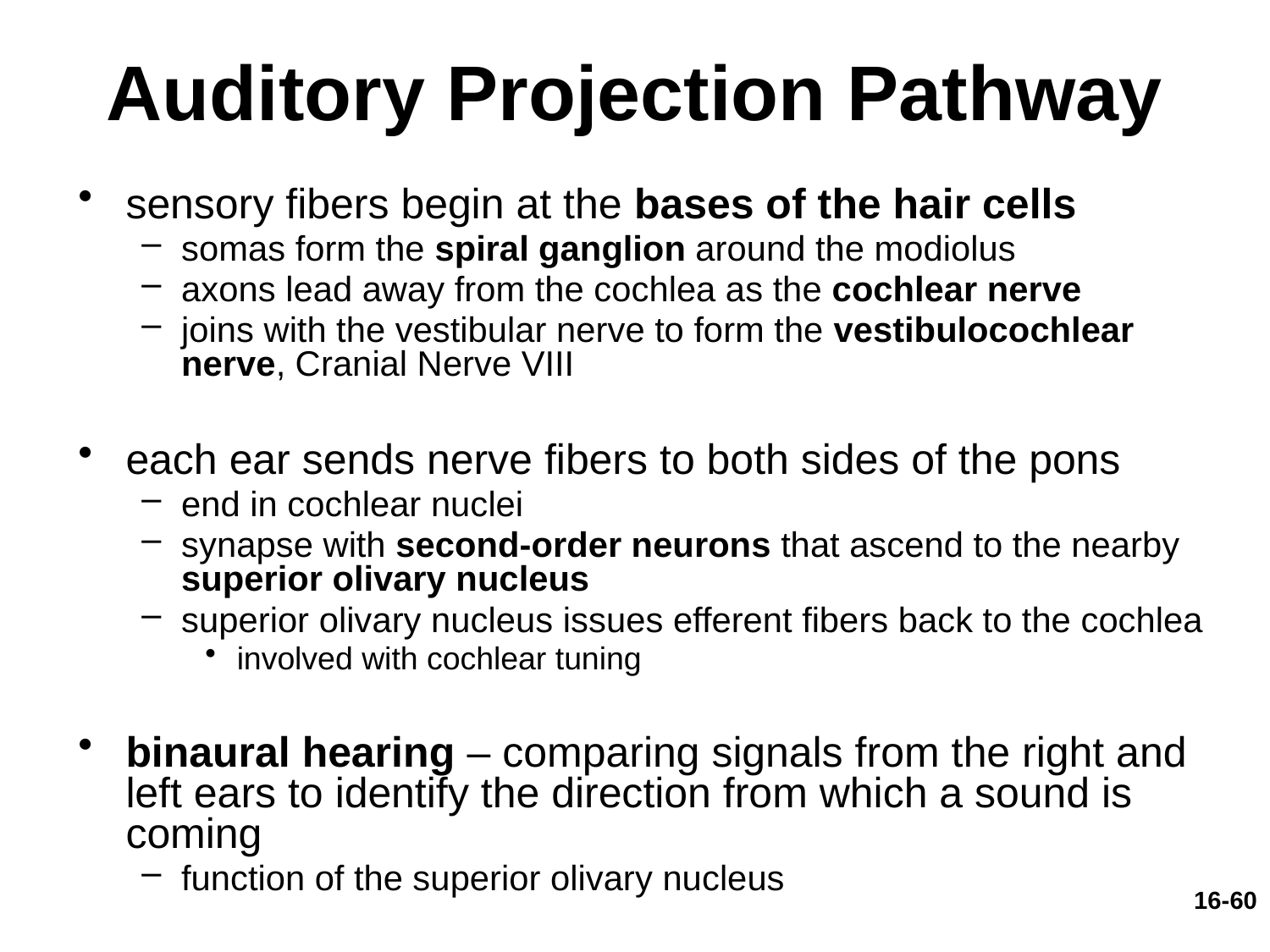

# Auditory Projection Pathway
sensory fibers begin at the bases of the hair cells
somas form the spiral ganglion around the modiolus
axons lead away from the cochlea as the cochlear nerve
joins with the vestibular nerve to form the vestibulocochlear nerve, Cranial Nerve VIII

each ear sends nerve fibers to both sides of the pons
end in cochlear nuclei
synapse with second-order neurons that ascend to the nearby superior olivary nucleus
superior olivary nucleus issues efferent fibers back to the cochlea
involved with cochlear tuning

binaural hearing – comparing signals from the right and left ears to identify the direction from which a sound is coming
function of the superior olivary nucleus
16-60